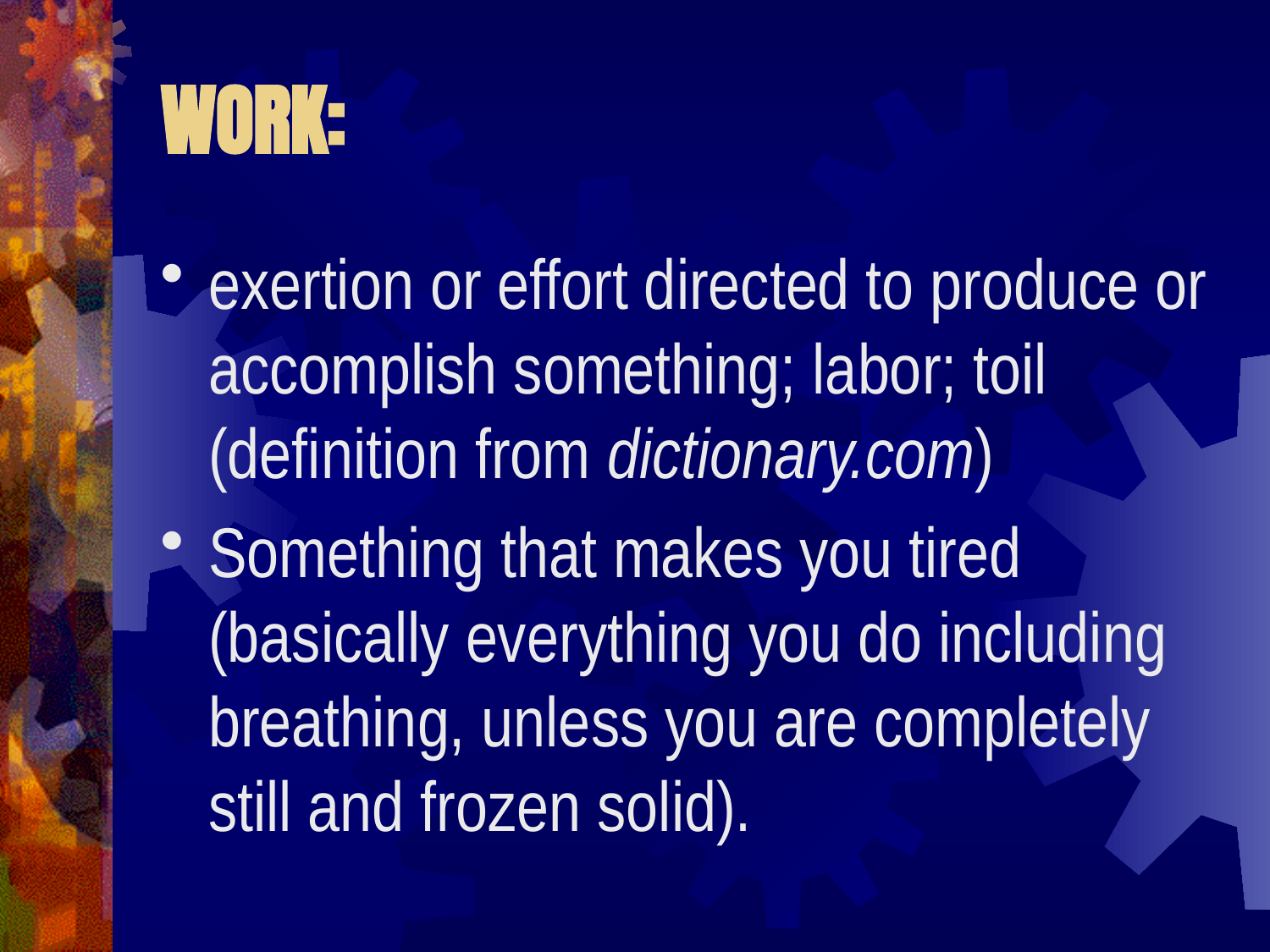

# WORK:
exertion or effort directed to produce or accomplish something; labor; toil (definition from dictionary.com)
Something that makes you tired (basically everything you do including breathing, unless you are completely still and frozen solid).